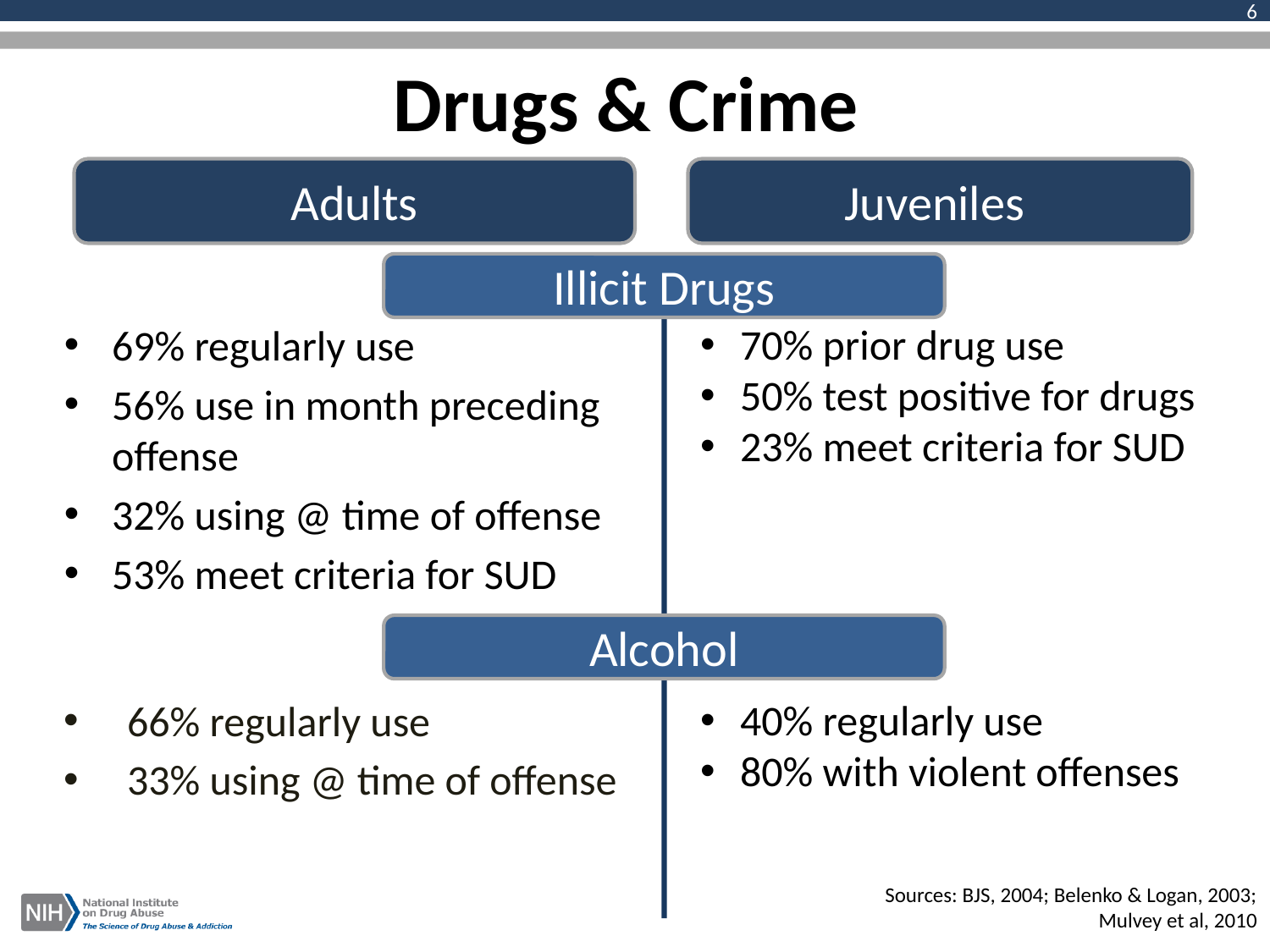

6
# Drugs & Crime
Adults
Juveniles
Illicit Drugs
70% prior drug use
50% test positive for drugs
23% meet criteria for SUD
69% regularly use
56% use in month preceding offense
32% using @ time of offense
53% meet criteria for SUD

Alcohol
66% regularly use
33% using @ time of offense
40% regularly use
80% with violent offenses

Sources: BJS, 2004; Belenko & Logan, 2003; Mulvey et al, 2010